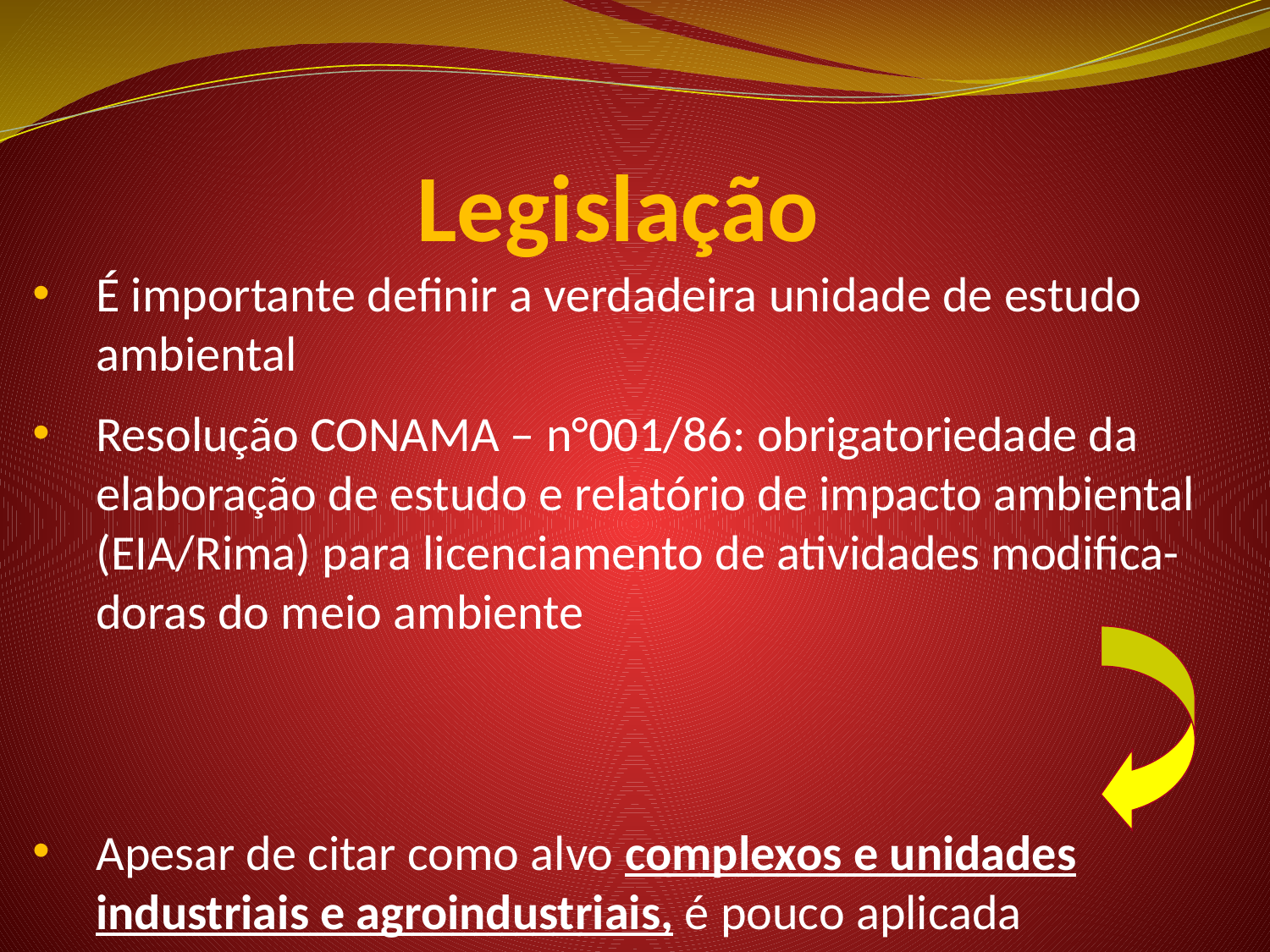

# Legislação
É importante definir a verdadeira unidade de estudo ambiental
Resolução CONAMA – n°001/86: obrigatoriedade da elaboração de estudo e relatório de impacto ambiental (EIA/Rima) para licenciamento de atividades modifica-doras do meio ambiente

Apesar de citar como alvo complexos e unidades industriais e agroindustriais, é pouco aplicada